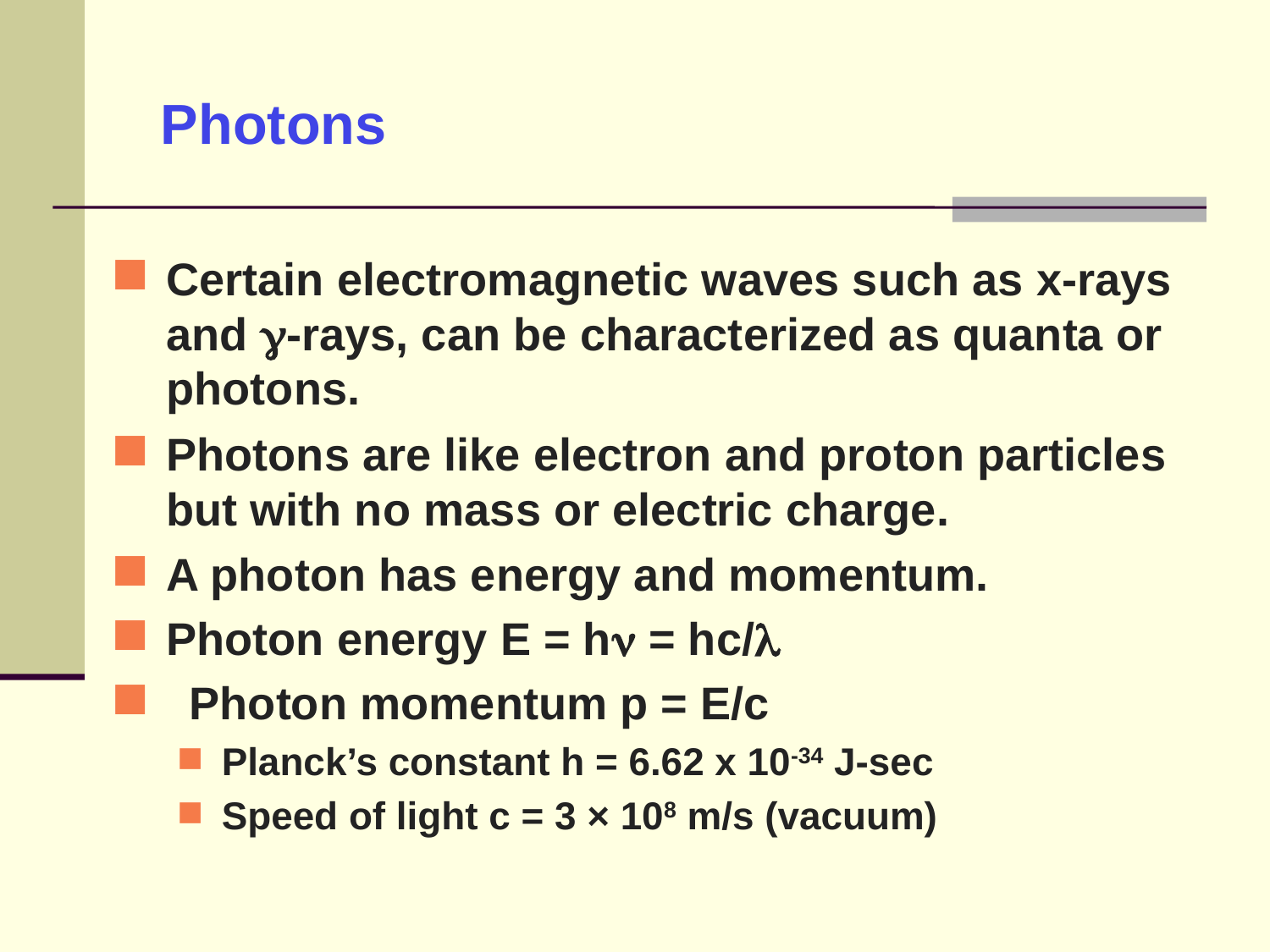

# Photons
Certain electromagnetic waves such as x-rays and γ-rays, can be characterized as quanta or photons.
Photons are like electron and proton particles but with no mass or electric charge.
A photon has energy and momentum.
Photon energy E = hν = hc/λ
 Photon momentum p = E/c
Planck’s constant h = 6.62 x 10-34 J-sec
Speed of light c = 3 × 108 m/s (vacuum)